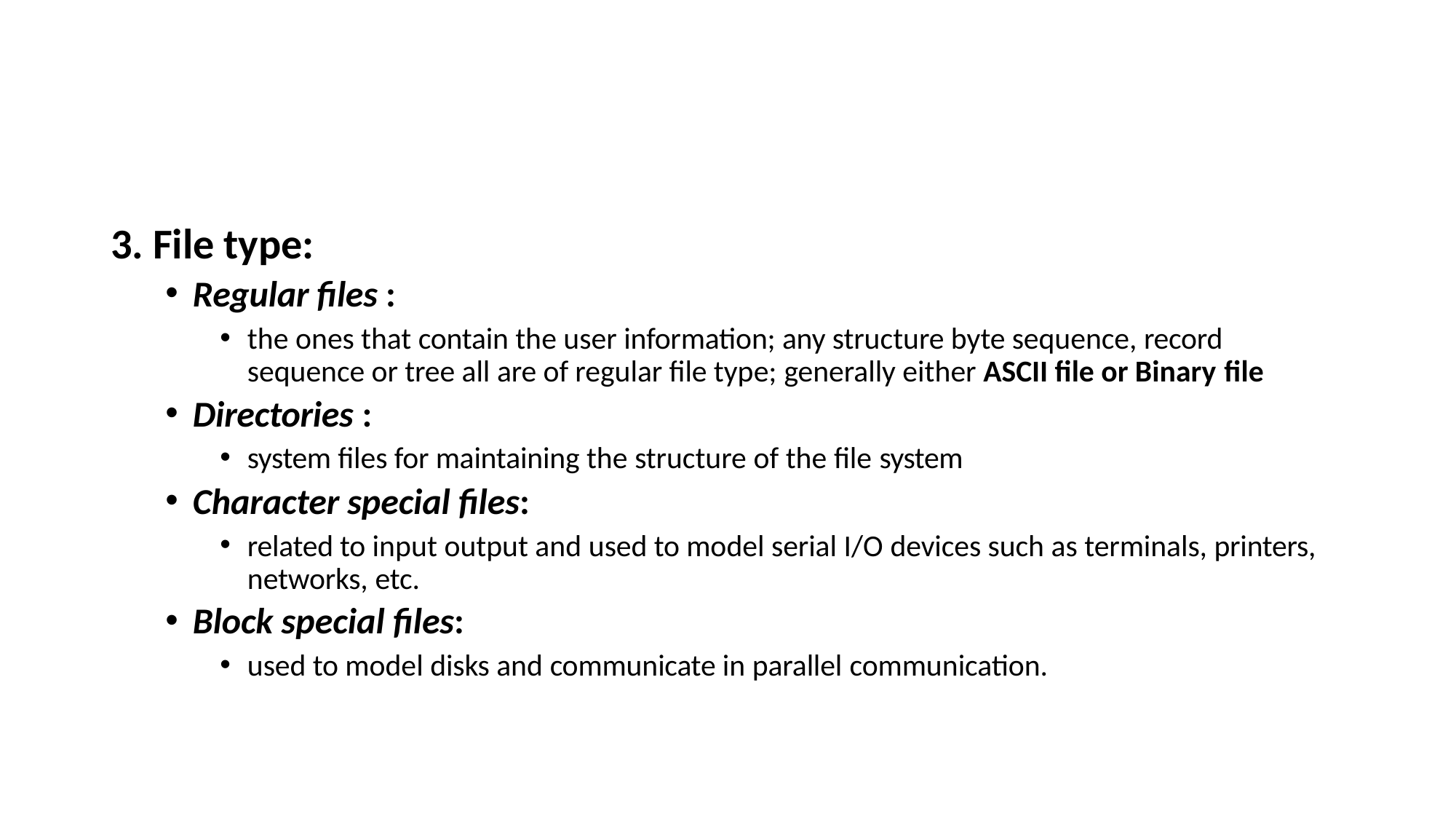

# 3. File type:
Regular files :
the ones that contain the user information; any structure byte sequence, record  sequence or tree all are of regular file type; generally either ASCII file or Binary file
Directories :
system files for maintaining the structure of the file system
Character special files:
related to input output and used to model serial I/O devices such as terminals, printers,  networks, etc.
Block special files:
used to model disks and communicate in parallel communication.